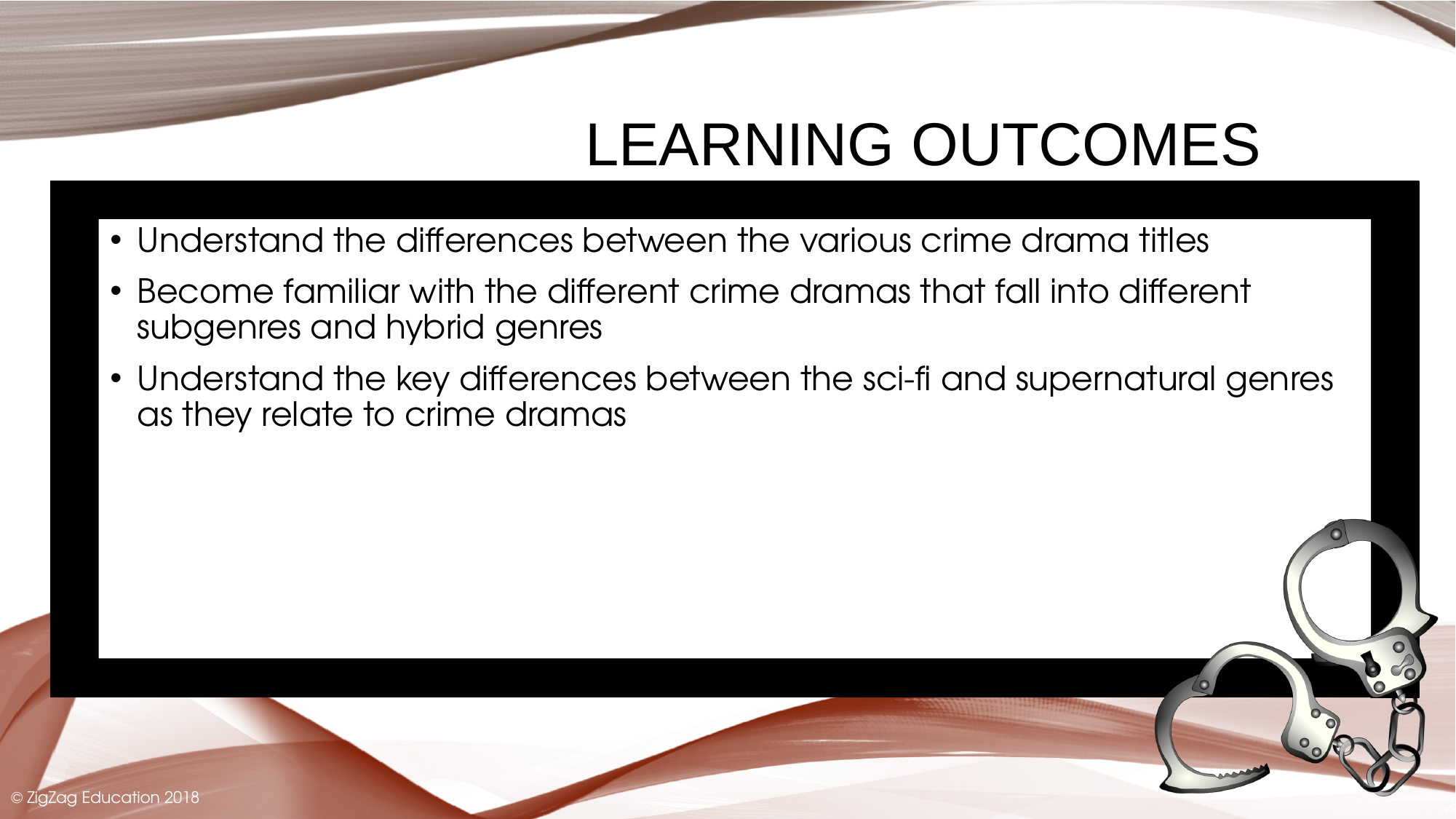

# Learning Outcomes
Understand the differences between the various crime drama titles
Become familiar with the different crime dramas that fall into different subgenres and hybrid genres
Understand the key differences between the sci-fi and supernatural genres as they relate to crime dramas
© ZigZag Education 2018